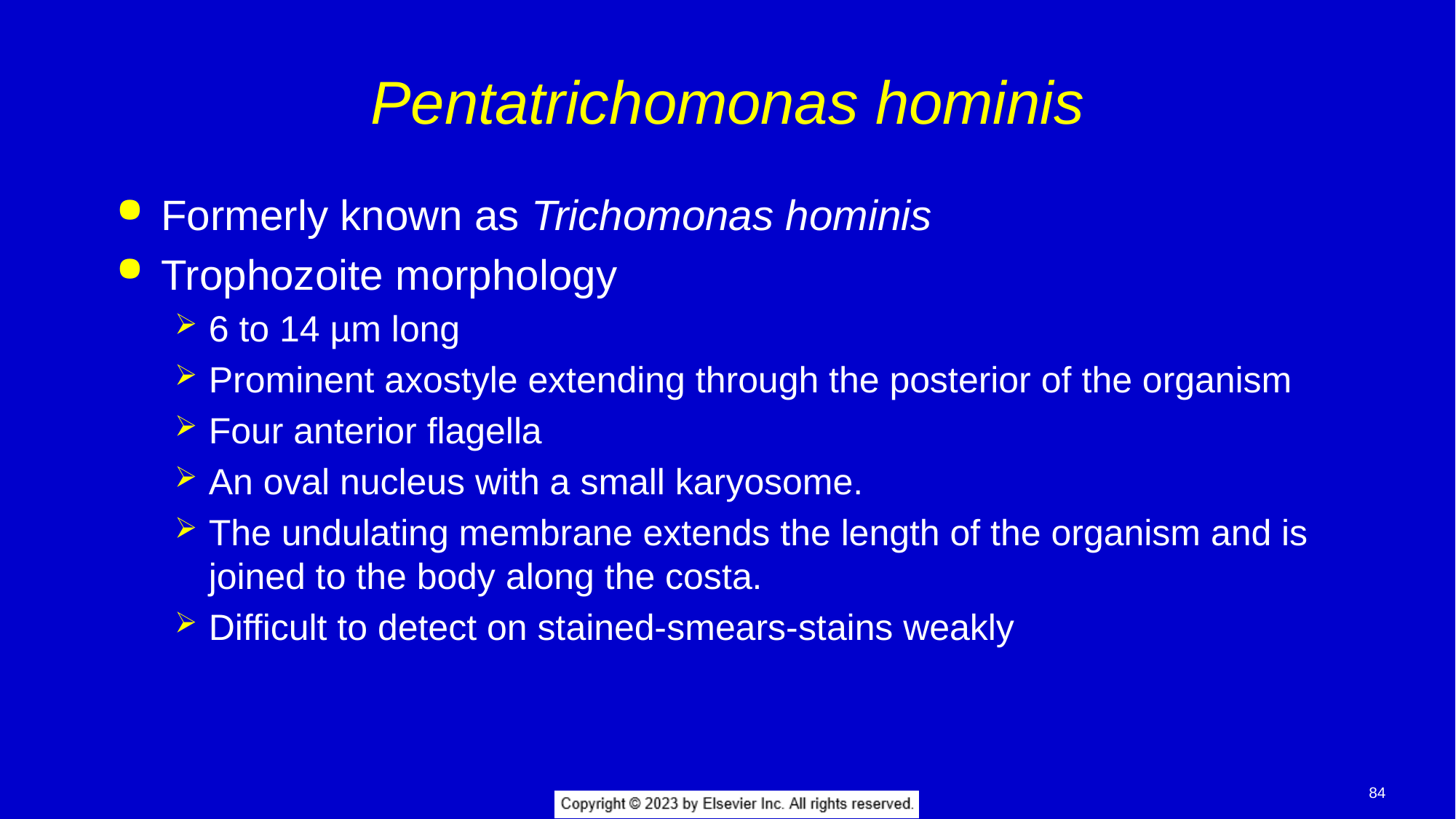

# Pentatrichomonas hominis
Formerly known as Trichomonas hominis
Trophozoite morphology
6 to 14 µm long
Prominent axostyle extending through the posterior of the organism
Four anterior flagella
An oval nucleus with a small karyosome.
The undulating membrane extends the length of the organism and is joined to the body along the costa.
Difficult to detect on stained-smears-stains weakly